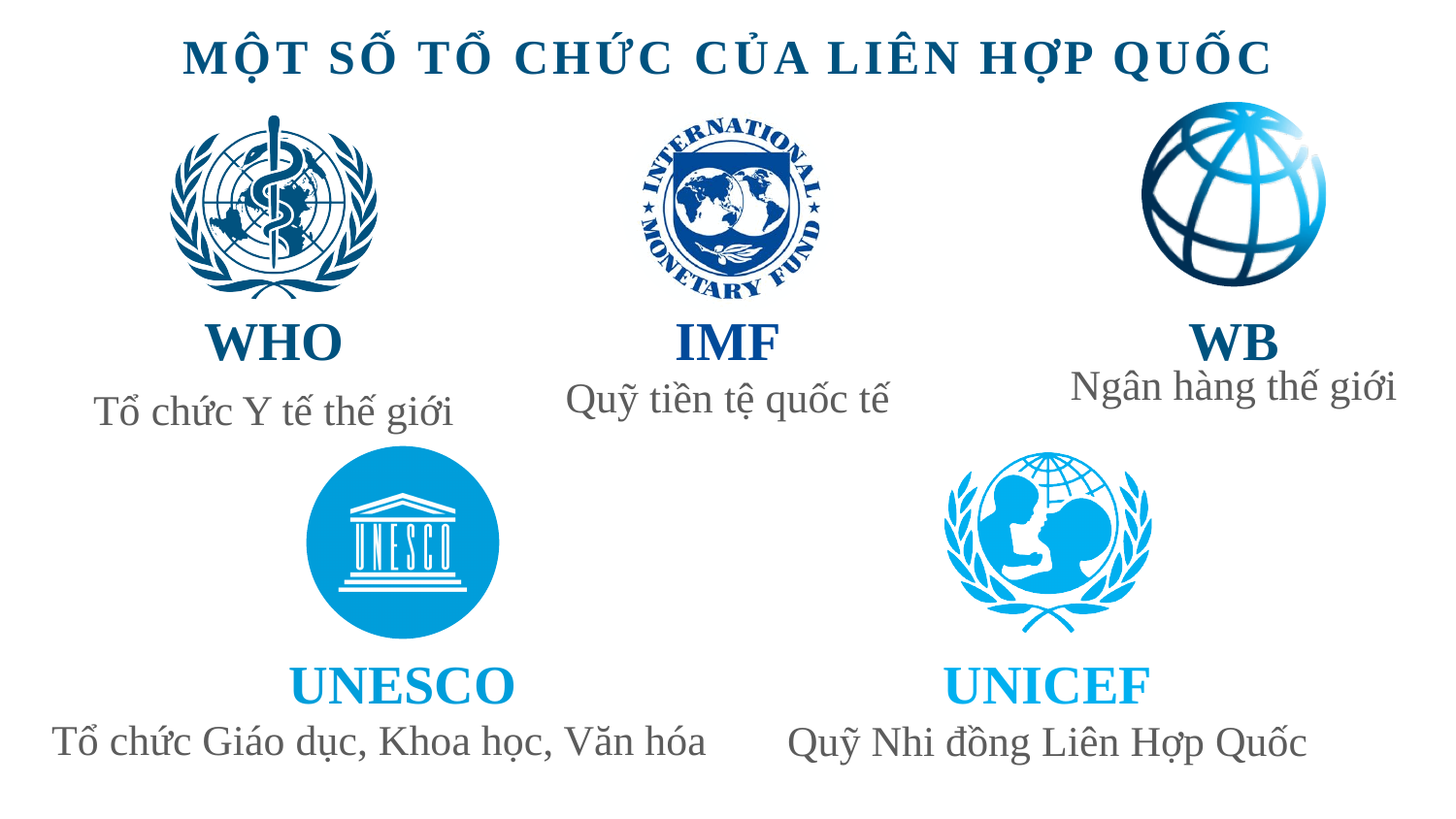

MỘT SỐ TỔ CHỨC CỦA LIÊN HỢP QUỐC

WHO
IMF
WB
Ngân hàng thế giới
Quỹ tiền tệ quốc tế
Tổ chức Y tế thế giới

UNESCO
UNICEF
Tổ chức Giáo dục, Khoa học, Văn hóa
Quỹ Nhi đồng Liên Hợp Quốc